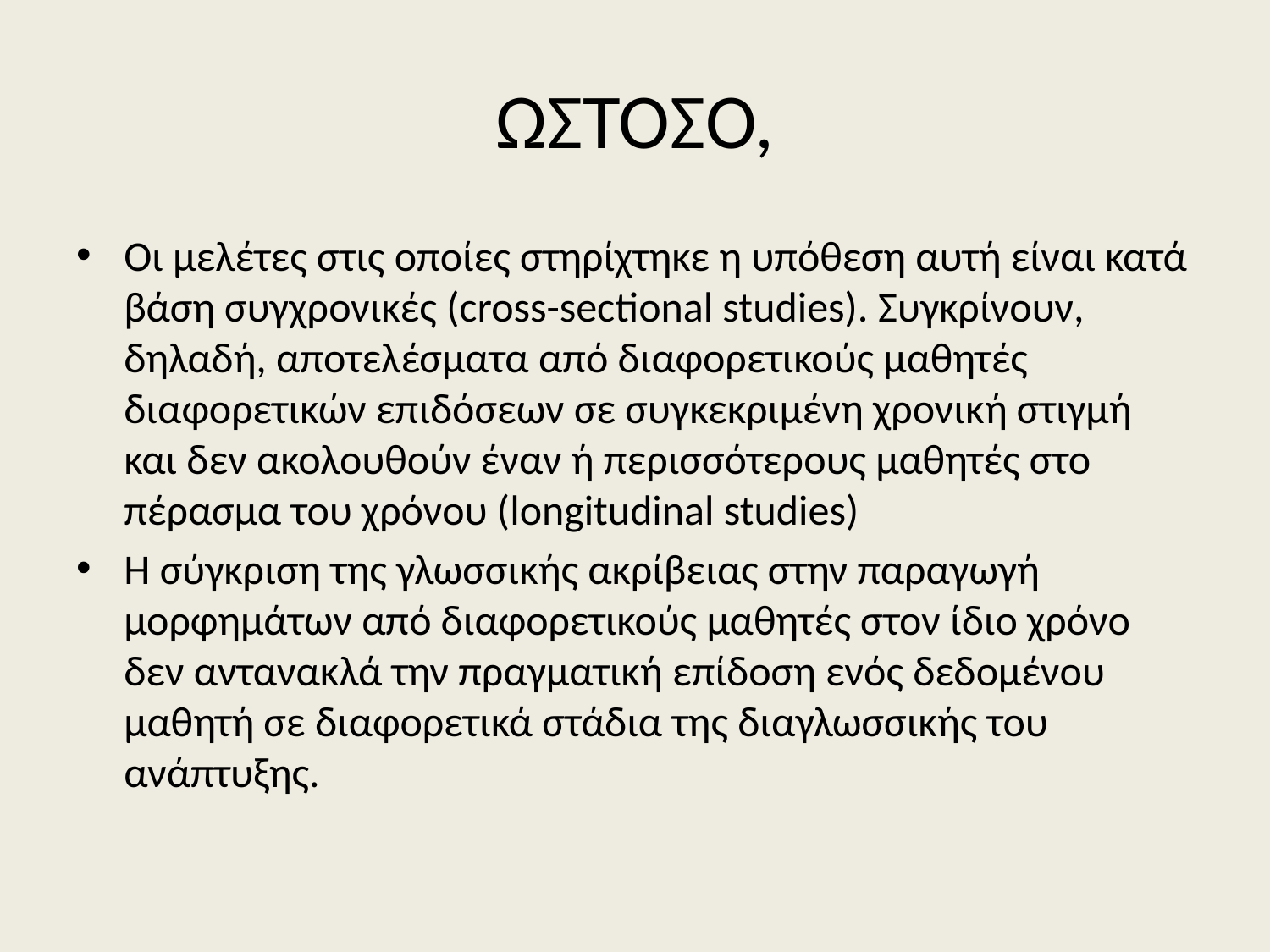

# ΩΣΤΟΣΟ,
Οι μελέτες στις οποίες στηρίχτηκε η υπόθεση αυτή είναι κατά βάση συγχρονικές (cross-sectional studies). Συγκρίνουν, δηλαδή, αποτελέσματα από διαφορετικούς μαθητές διαφορετικών επιδόσεων σε συγκεκριμένη χρονική στιγμή και δεν ακολουθούν έναν ή περισσότερους μαθητές στο πέρασμα του χρόνου (longitudinal studies)
H σύγκριση της γλωσσικής ακρίβειας στην παραγωγή μορφημάτων από διαφορετικούς μαθητές στον ίδιο χρόνο δεν αντανακλά την πραγματική επίδοση ενός δεδομένου μαθητή σε διαφορετικά στάδια της διαγλωσσικής του ανάπτυξης.